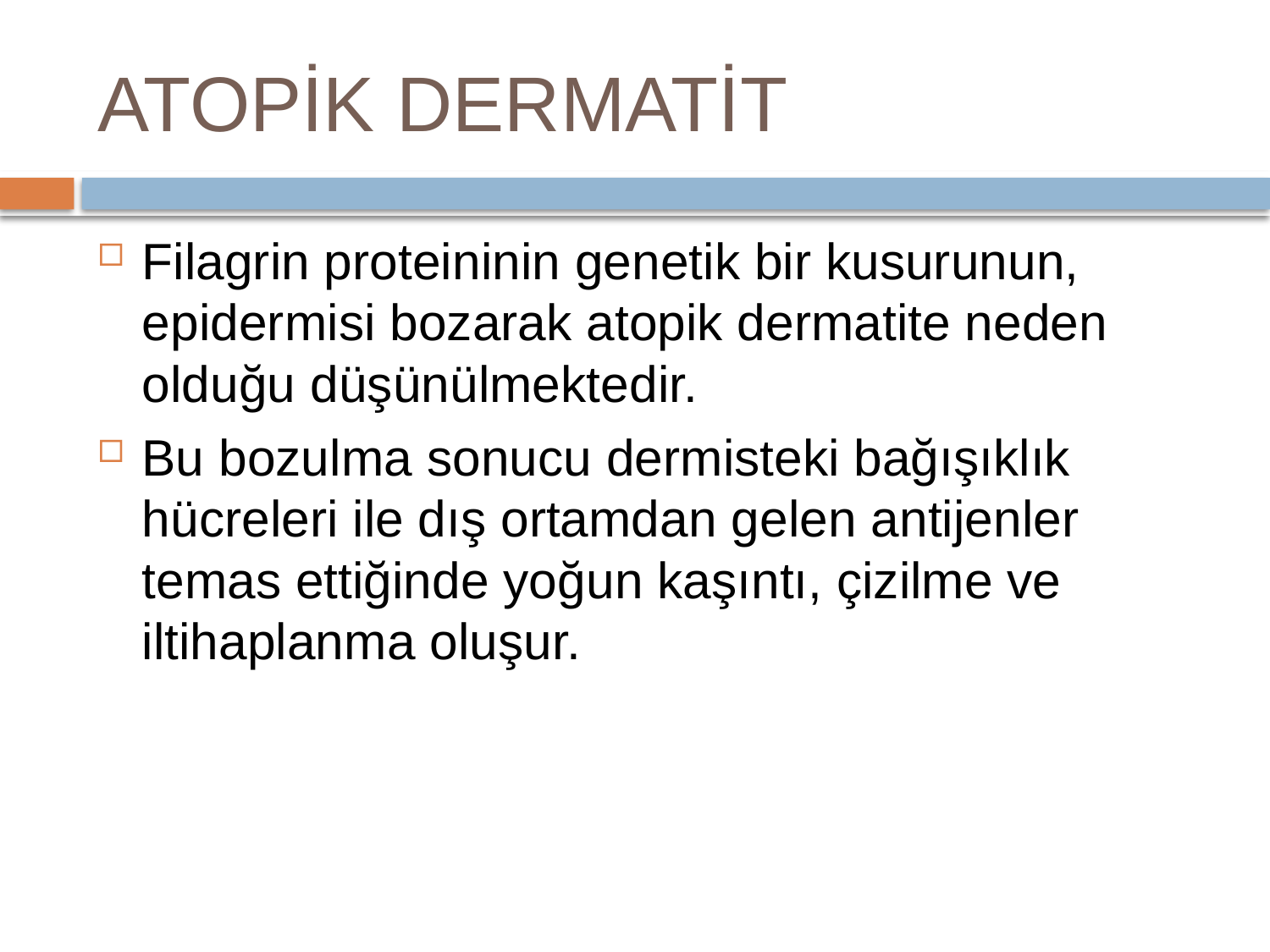

# ATOPİK DERMATİT
Filagrin proteininin genetik bir kusurunun, epidermisi bozarak atopik dermatite neden olduğu düşünülmektedir.
Bu bozulma sonucu dermisteki bağışıklık hücreleri ile dış ortamdan gelen antijenler temas ettiğinde yoğun kaşıntı, çizilme ve iltihaplanma oluşur.